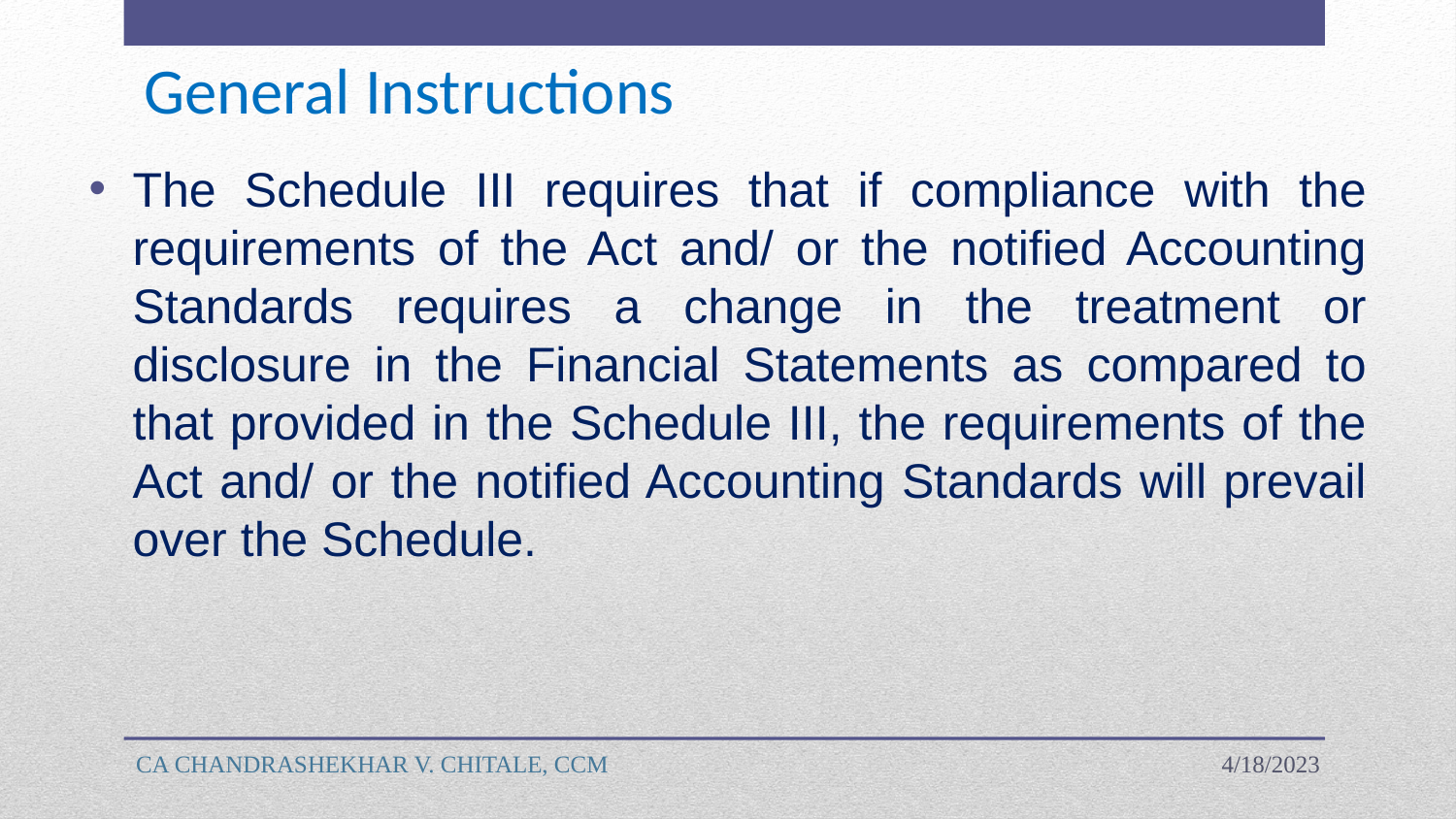

# General Instructions
The Schedule III requires that if compliance with the requirements of the Act and/ or the notified Accounting Standards requires a change in the treatment or disclosure in the Financial Statements as compared to that provided in the Schedule III, the requirements of the Act and/ or the notified Accounting Standards will prevail over the Schedule.

CA CHANDRASHEKHAR V. CHITALE, CCM
4/18/2023